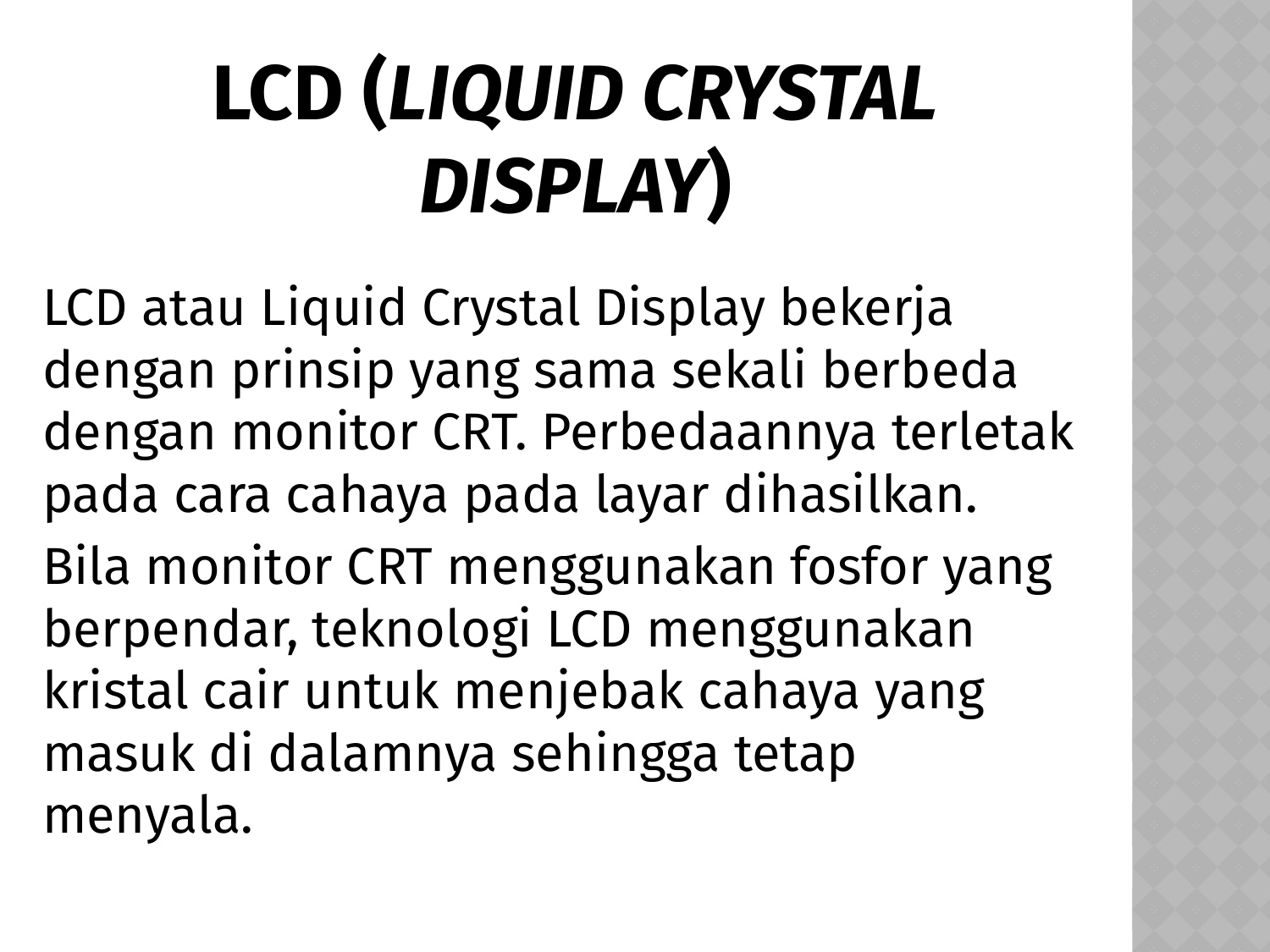

# LCD (Liquid Crystal Display)
LCD atau Liquid Crystal Display bekerja dengan prinsip yang sama sekali berbeda dengan monitor CRT. Perbedaannya terletak pada cara cahaya pada layar dihasilkan.
Bila monitor CRT menggunakan fosfor yang berpendar, teknologi LCD menggunakan kristal cair untuk menjebak cahaya yang masuk di dalamnya sehingga tetap menyala.